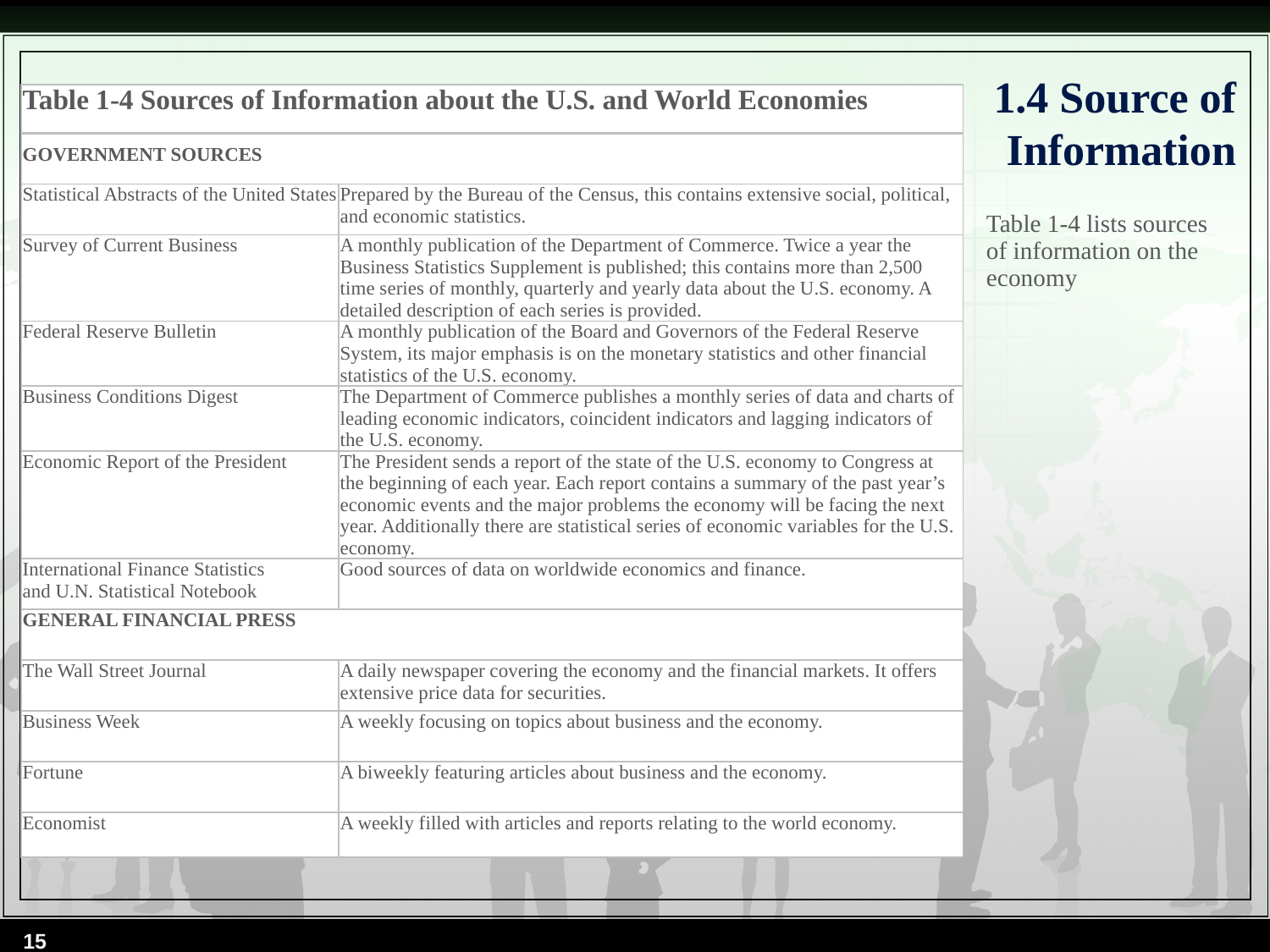

# 1.4 Source of Information
| Table 1-4 Sources of Information about the U.S. and World Economies |  |
| --- | --- |
| GOVERNMENT SOURCES |  |
| Statistical Abstracts of the United States | Prepared by the Bureau of the Census, this contains extensive social, political, and economic statistics. |
| Survey of Current Business | A monthly publication of the Department of Commerce. Twice a year the Business Statistics Supplement is published; this contains more than 2,500 time series of monthly, quarterly and yearly data about the U.S. economy. A detailed description of each series is provided. |
| Federal Reserve Bulletin | A monthly publication of the Board and Governors of the Federal Reserve System, its major emphasis is on the monetary statistics and other financial statistics of the U.S. economy. |
| Business Conditions Digest | The Department of Commerce publishes a monthly series of data and charts of leading economic indicators, coincident indicators and lagging indicators of the U.S. economy. |
| Economic Report of the President | The President sends a report of the state of the U.S. economy to Congress at the beginning of each year. Each report contains a summary of the past year’s economic events and the major problems the economy will be facing the next year. Additionally there are statistical series of economic variables for the U.S. economy. |
| International Finance Statistics and U.N. Statistical Notebook | Good sources of data on worldwide economics and finance. |
| GENERAL FINANCIAL PRESS |  |
| The Wall Street Journal | A daily newspaper covering the economy and the financial markets. It offers extensive price data for securities. |
| Business Week | A weekly focusing on topics about business and the economy. |
| Fortune | A biweekly featuring articles about business and the economy. |
| Economist | A weekly filled with articles and reports relating to the world economy. |
Table 1-4 lists sources of information on the economy
15